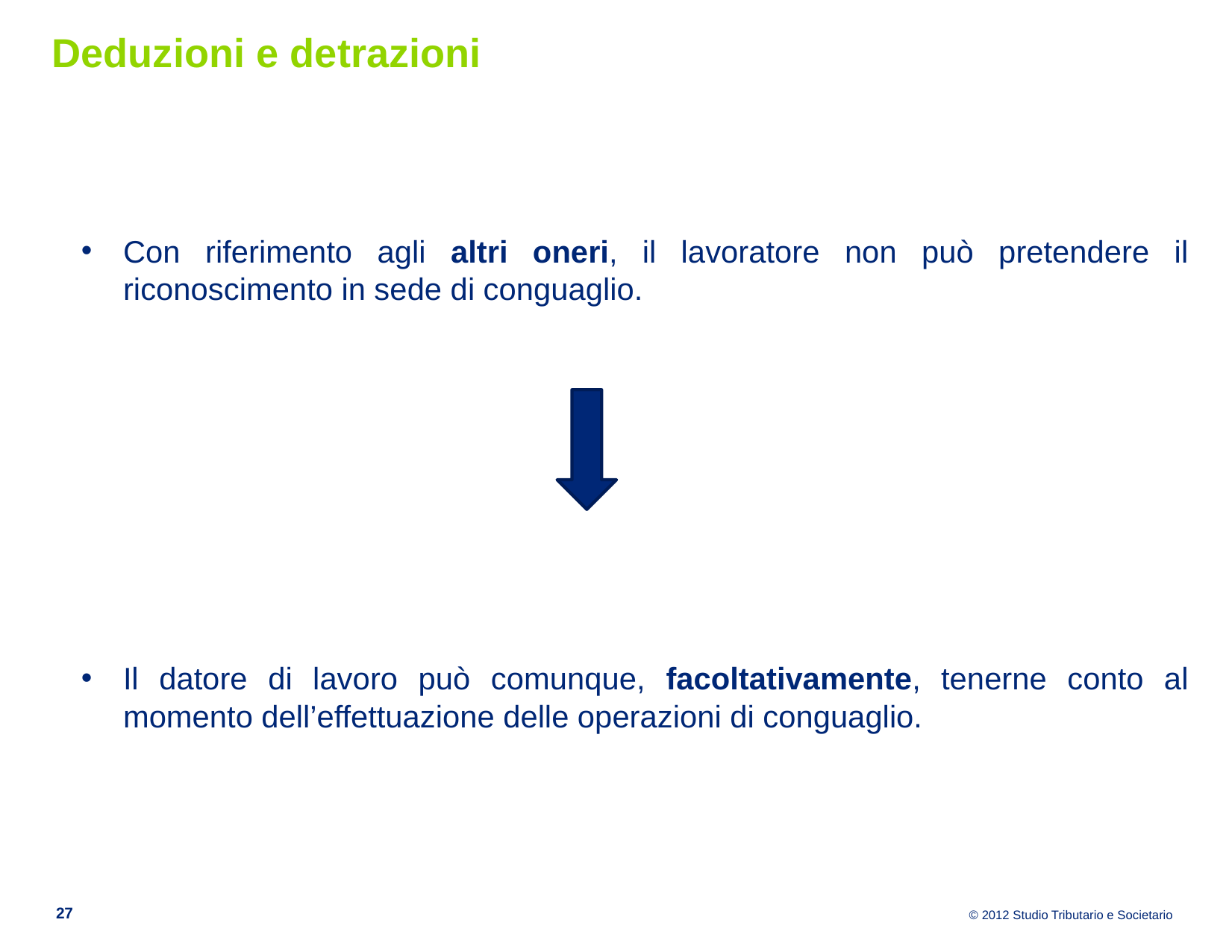

# Deduzioni e detrazioni

Con riferimento agli altri oneri, il lavoratore non può pretendere il riconoscimento in sede di conguaglio.

Il datore di lavoro può comunque, facoltativamente, tenerne conto al momento dell’effettuazione delle operazioni di conguaglio.

27